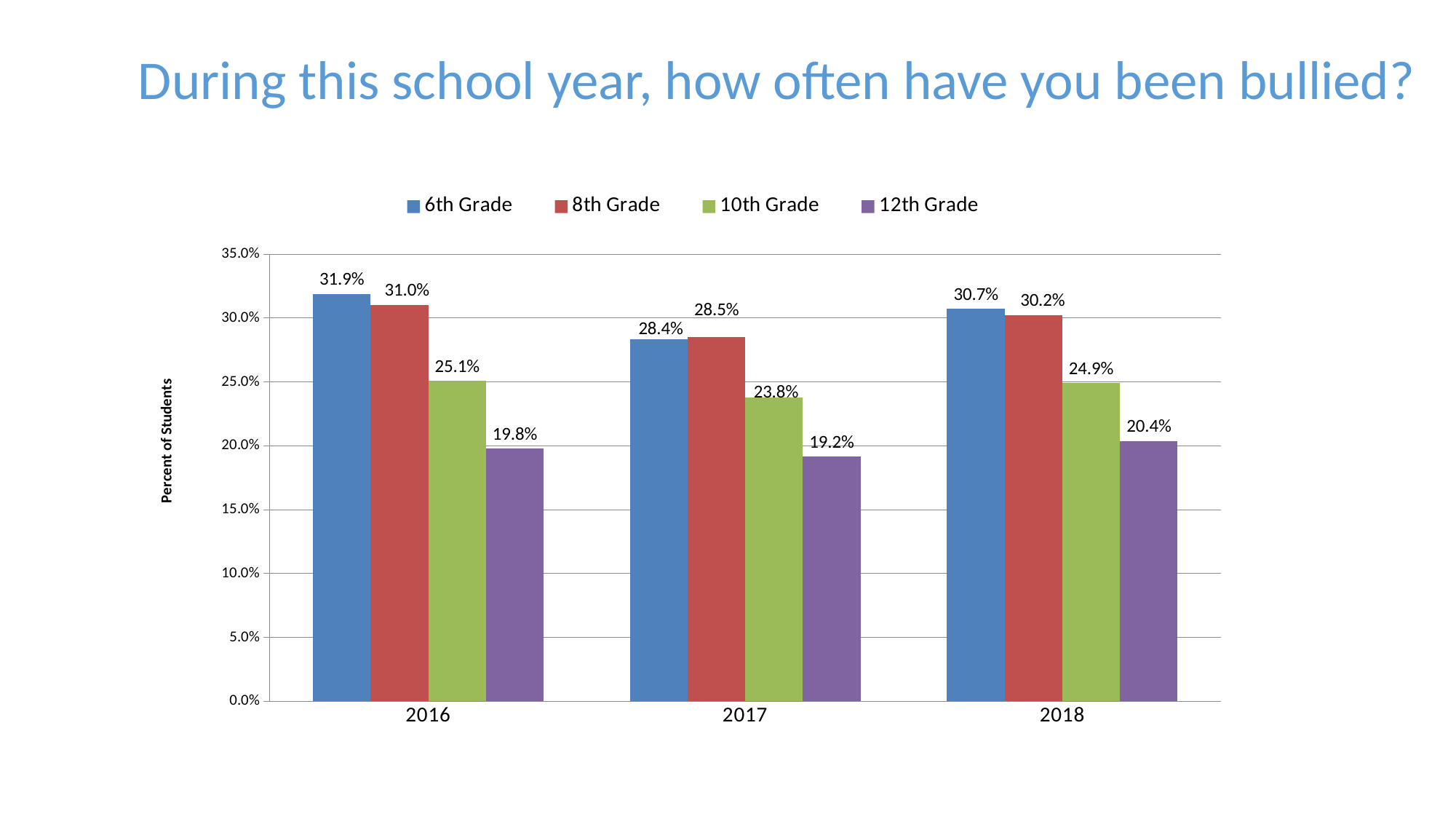

During this school year, how often have you been bullied?

### Chart

| Category | 6th Grade | 8th Grade | 10th Grade | 12th Grade |
|---|---|---|---|---|
| 2016 | 0.3189 | 0.3102 | 0.25079999999999997 | 0.1977 |
| 2017 | 0.2836 | 0.2852 | 0.23809999999999998 | 0.19149999999999998 |
| 2018 | 0.3073 | 0.3024 | 0.249 | 0.20379999999999998 |